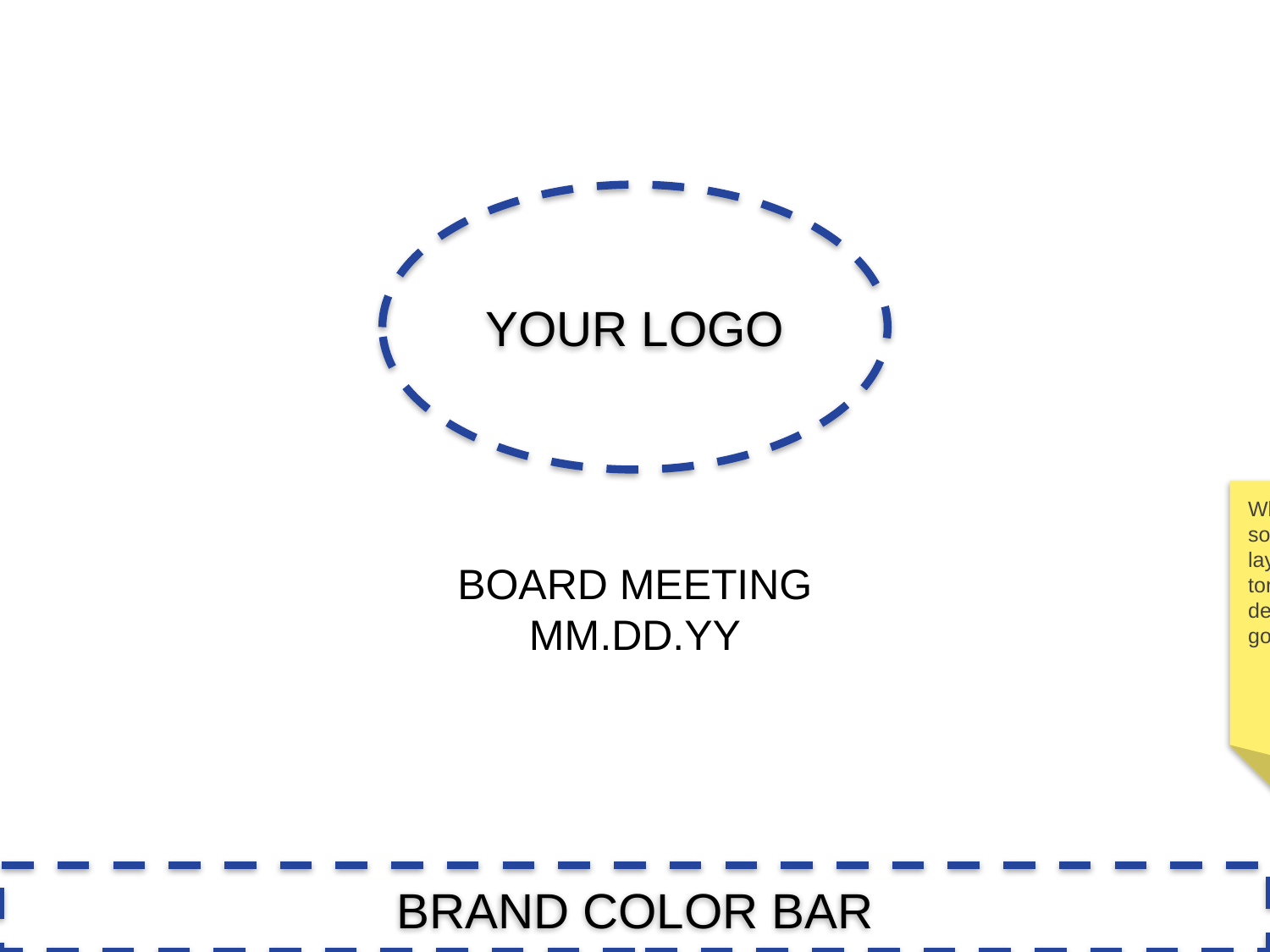

Template 1 of 2:
Full Slide Deck
YOUR LOGO

While you should feel free to use some unique branding and layout of your own, don’t spend tons of time designing and re-designing your board deck. The goal is clarity.
BOARD MEETING
MM.DD.YY
BRAND COLOR BAR